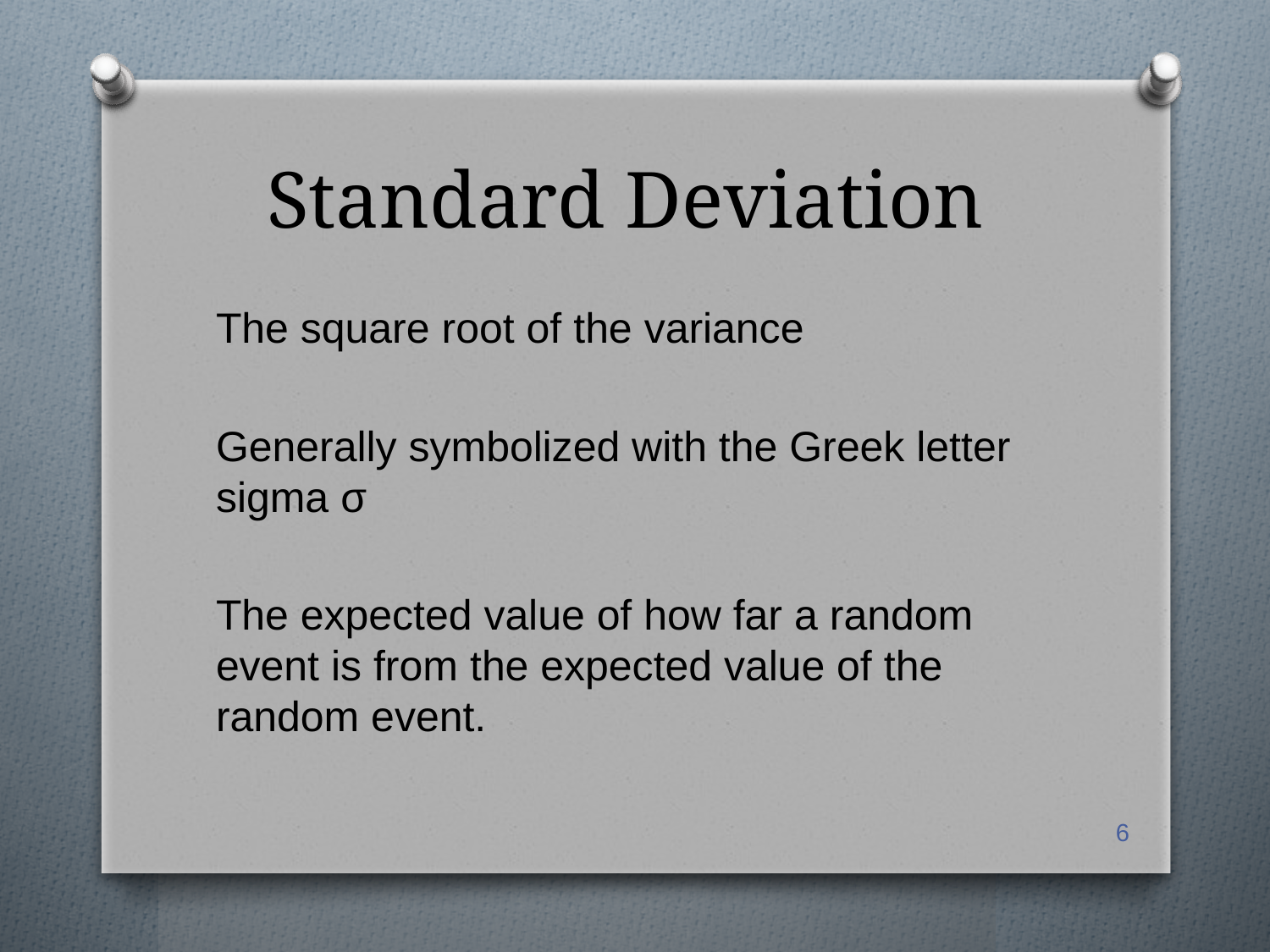

# Standard Deviation
The square root of the variance

Generally symbolized with the Greek letter sigma σ

The expected value of how far a random event is from the expected value of the random event.
6